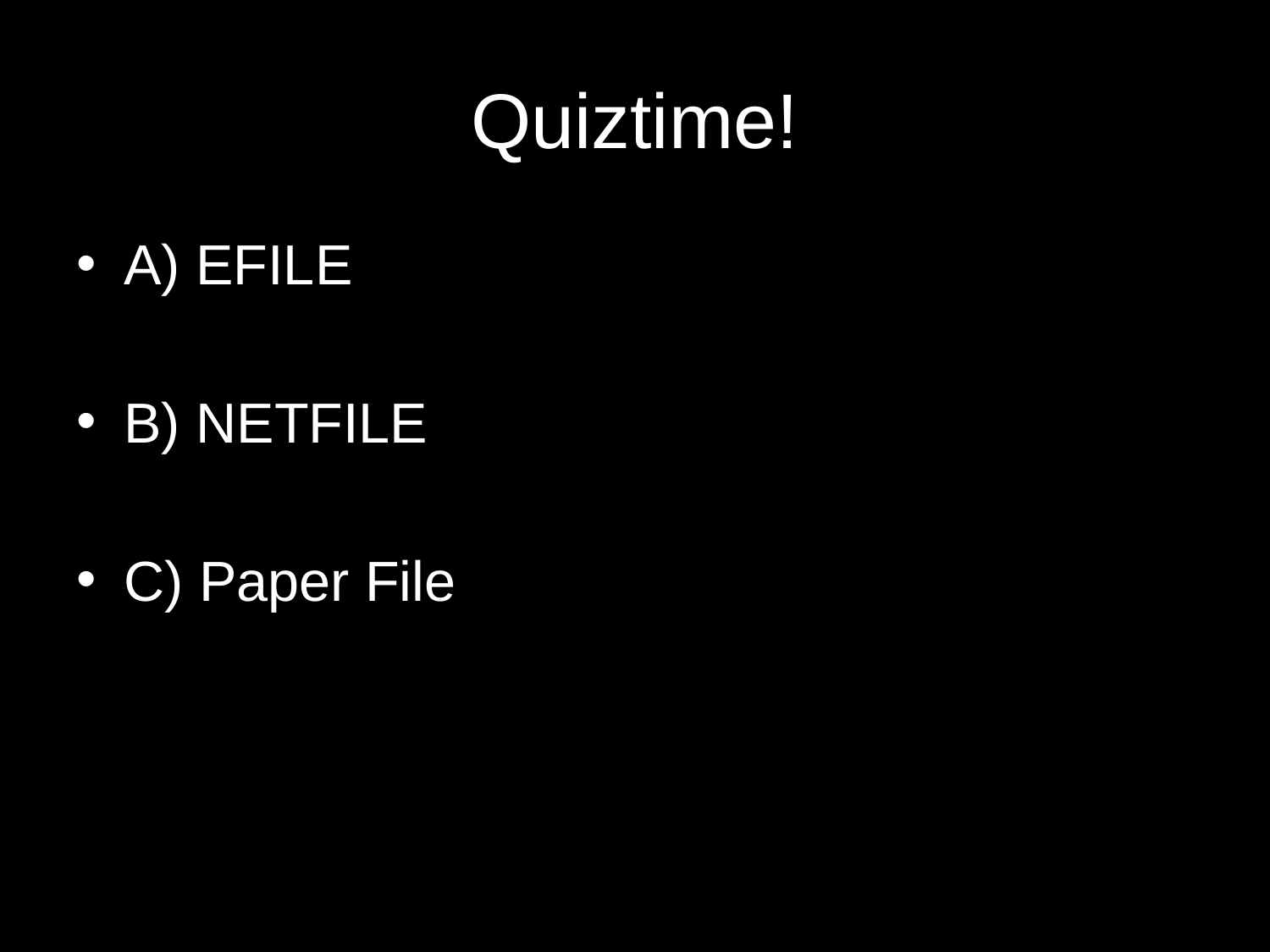

# Quiztime!
A) EFILE

B) NETFILE

C) Paper File